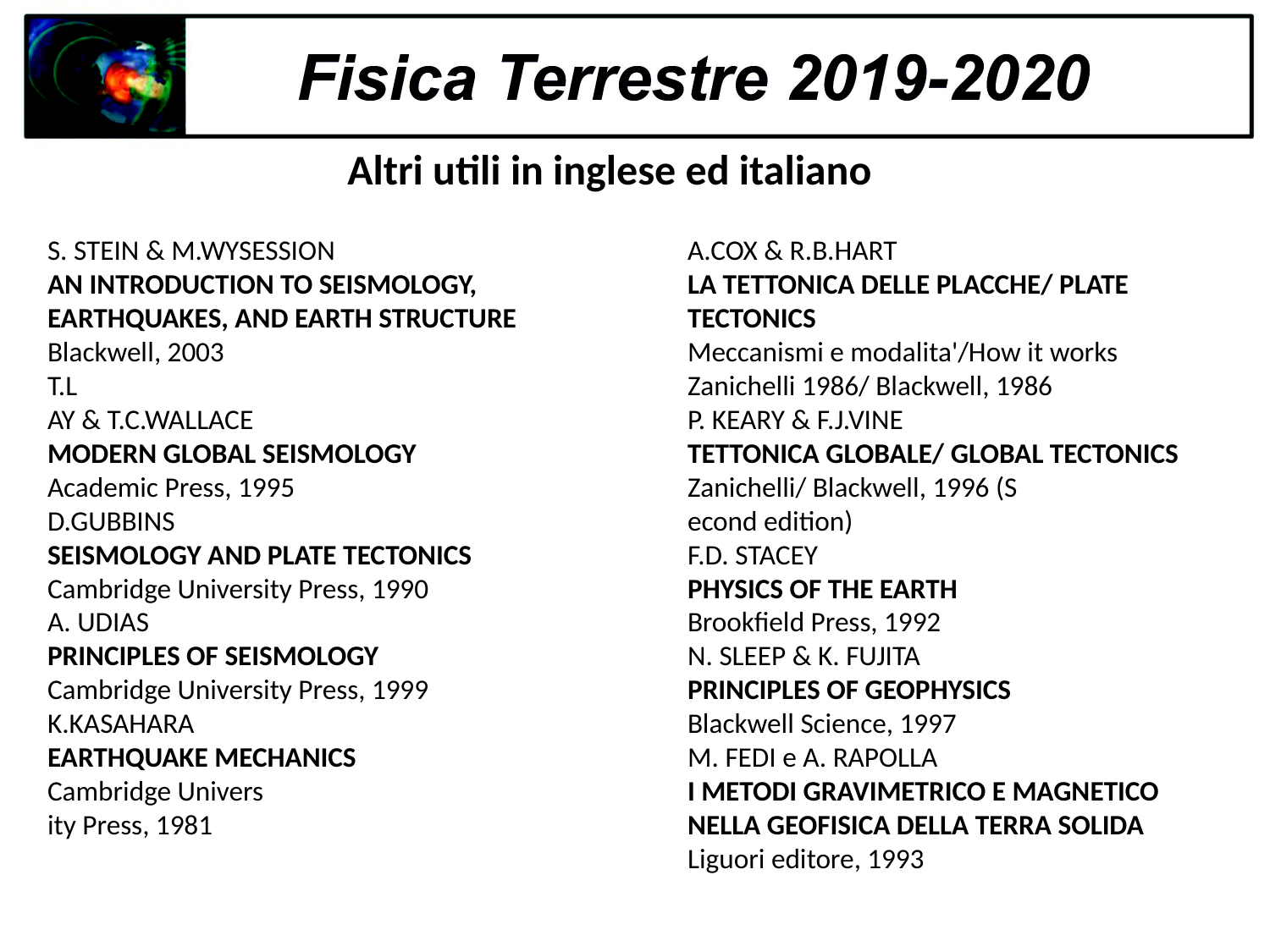

Altri utili in inglese ed italiano
S. STEIN & M.WYSESSION
AN INTRODUCTION TO SEISMOLOGY,
EARTHQUAKES, AND EARTH STRUCTURE
Blackwell, 2003
T.L
AY & T.C.WALLACE
MODERN GLOBAL SEISMOLOGY
Academic Press, 1995
D.GUBBINS
SEISMOLOGY AND PLATE TECTONICS
Cambridge University Press, 1990
A. UDIAS
PRINCIPLES OF SEISMOLOGY
Cambridge University Press, 1999
K.KASAHARA
EARTHQUAKE MECHANICS
Cambridge Univers
ity Press, 1981

A.COX & R.B.HART
LA TETTONICA DELLE PLACCHE/ PLATE TECTONICS
Meccanismi e modalita'/How it works
Zanichelli 1986/ Blackwell, 1986
P. KEARY & F.J.VINE
TETTONICA GLOBALE/ GLOBAL TECTONICS
Zanichelli/ Blackwell, 1996 (S
econd edition)
F.D. STACEY
PHYSICS OF THE EARTH
Brookfield Press, 1992
N. SLEEP & K. FUJITA
PRINCIPLES OF GEOPHYSICS
Blackwell Science, 1997
M. FEDI e A. RAPOLLA
I METODI GRAVIMETRICO E MAGNETICO
NELLA GEOFISICA DELLA TERRA SOLIDA
Liguori editore, 1993